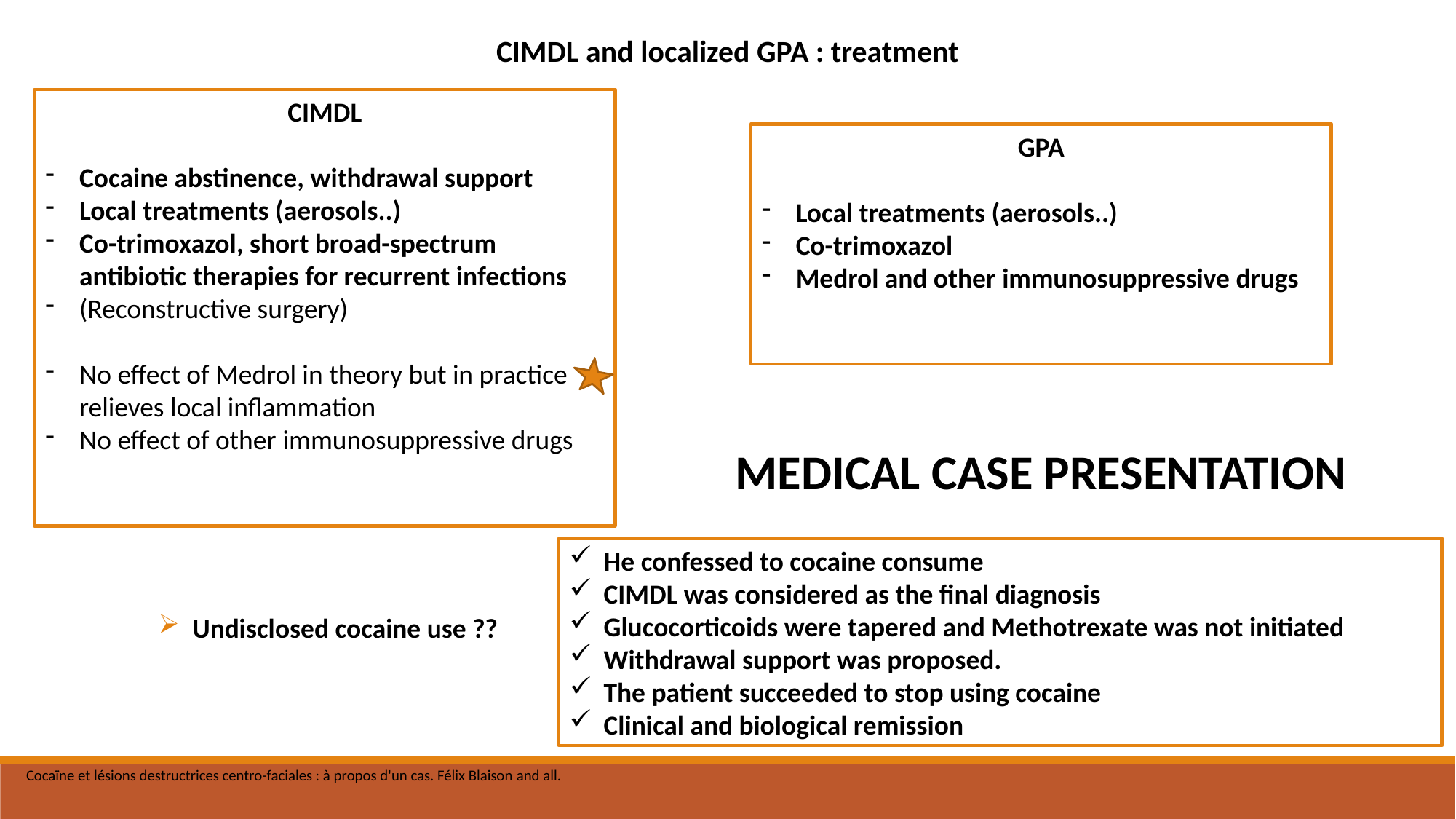

CIMDL and localized GPA : treatment
CIMDL

Cocaine abstinence, withdrawal support
Local treatments (aerosols..)
Co-trimoxazol, short broad-spectrum antibiotic therapies for recurrent infections
(Reconstructive surgery)

No effect of Medrol in theory but in practice relieves local inflammation
No effect of other immunosuppressive drugs

GPA

Local treatments (aerosols..)
Co-trimoxazol
Medrol and other immunosuppressive drugs

MEDICAL CASE PRESENTATION
He confessed to cocaine consume
CIMDL was considered as the final diagnosis
Glucocorticoids were tapered and Methotrexate was not initiated
Withdrawal support was proposed.
The patient succeeded to stop using cocaine
Clinical and biological remission
Undisclosed cocaine use ??
Cocaïne et lésions destructrices centro-faciales : à propos d'un cas. Félix Blaison and all.